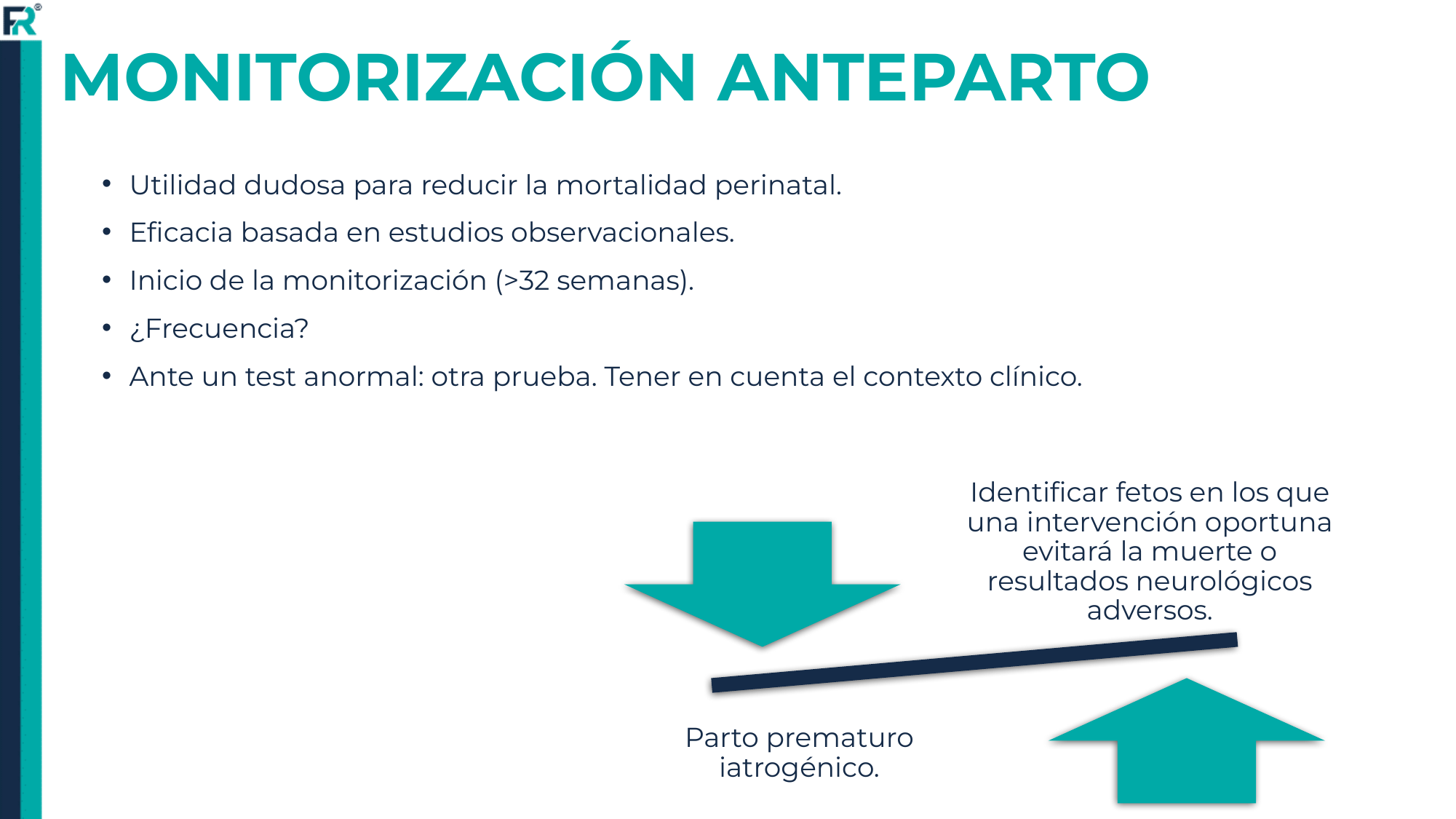

# MONITORIZACIÓN ANTEPARTO
Utilidad dudosa para reducir la mortalidad perinatal.
Eficacia basada en estudios observacionales.
Inicio de la monitorización (>32 semanas).
¿Frecuencia?
Ante un test anormal: otra prueba. Tener en cuenta el contexto clínico.
Identificar fetos en los que una intervención oportuna evitará la muerte o resultados neurológicos adversos.

Parto prematuro iatrogénico.